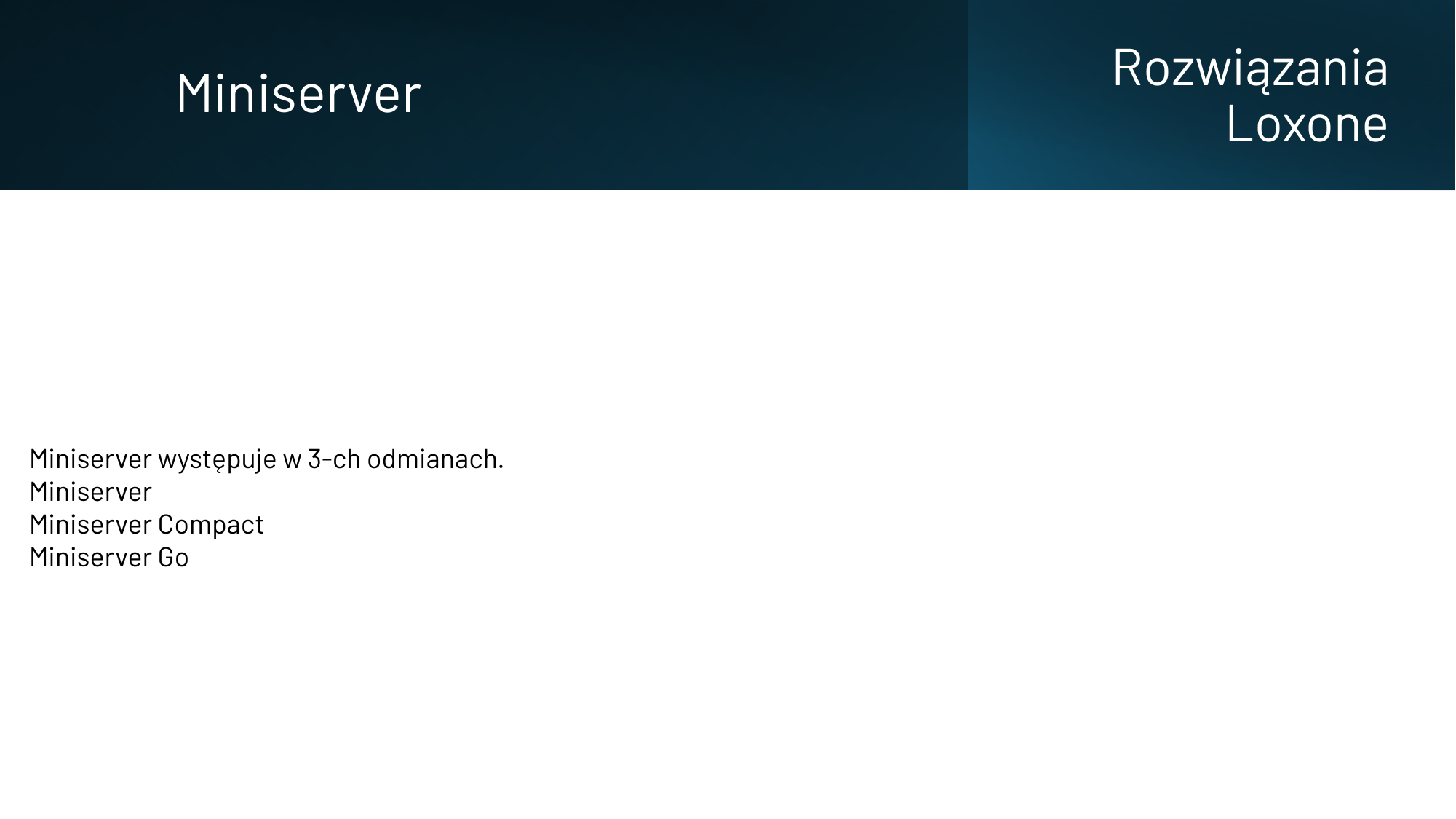

Miniserver
Rozwiązania
Loxone
Miniserver występuje w 3-ch odmianach.
Miniserver
Miniserver Compact
Miniserver Go